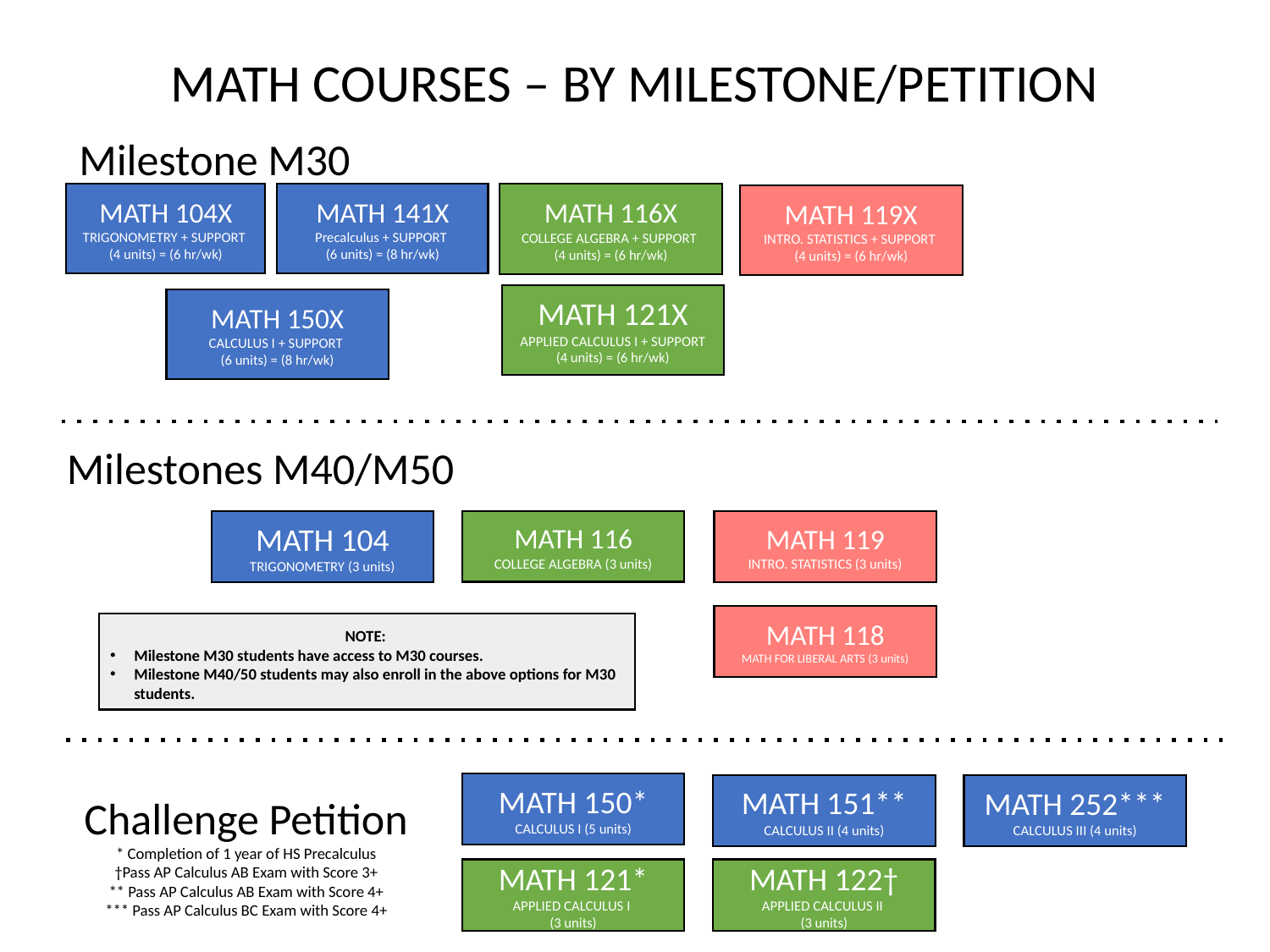

MATH COURSES – BY MILESTONE/PETITION
Milestone M30
MATH 104X
TRIGONOMETRY + SUPPORT
(4 units) = (6 hr/wk)
MATH 141X
Precalculus + SUPPORT
(6 units) = (8 hr/wk)
MATH 116X
COLLEGE ALGEBRA + SUPPORT
(4 units) = (6 hr/wk)
MATH 119X
INTRO. STATISTICS + SUPPORT
(4 units) = (6 hr/wk)
MATH 121X
APPLIED CALCULUS I + SUPPORT
(4 units) = (6 hr/wk)
MATH 150X
CALCULUS I + SUPPORT
(6 units) = (8 hr/wk)
Milestones M40/M50
MATH 116
COLLEGE ALGEBRA (3 units)
MATH 104
TRIGONOMETRY (3 units)
MATH 119
INTRO. STATISTICS (3 units)
MATH 118
MATH FOR LIBERAL ARTS (3 units)

NOTE:
Milestone M30 students have access to M30 courses.
Milestone M40/50 students may also enroll in the above options for M30 students.
MATH 150*
CALCULUS I (5 units)
MATH 151**
CALCULUS II (4 units)
MATH 252***
CALCULUS III (4 units)
Challenge Petition
* Completion of 1 year of HS Precalculus
†Pass AP Calculus AB Exam with Score 3+
** Pass AP Calculus AB Exam with Score 4+
*** Pass AP Calculus BC Exam with Score 4+
MATH 121*
APPLIED CALCULUS I
(3 units)
MATH 122†
APPLIED CALCULUS II
(3 units)